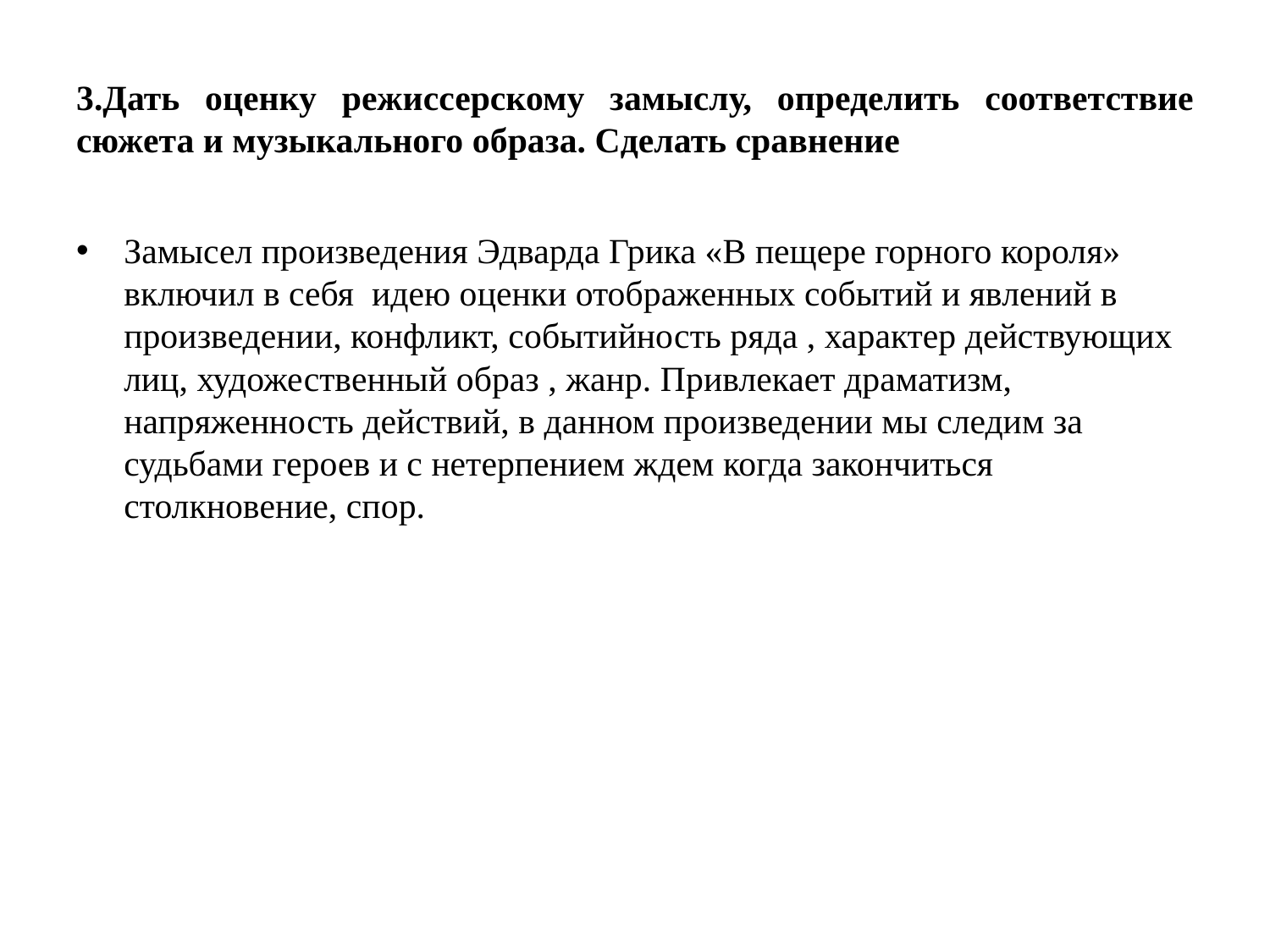

# 3.Дать оценку режиссерскому замыслу, определить соответствие сюжета и музыкального образа. Сделать сравнение
Замысел произведения Эдварда Грика «В пещере горного короля» включил в себя  идею оценки отображенных событий и явлений в произведении, конфликт, событийность ряда , характер действующих лиц, художественный образ , жанр. Привлекает драматизм, напряженность действий, в данном произведении мы следим за судьбами героев и с нетерпением ждем когда закончиться столкновение, спор.